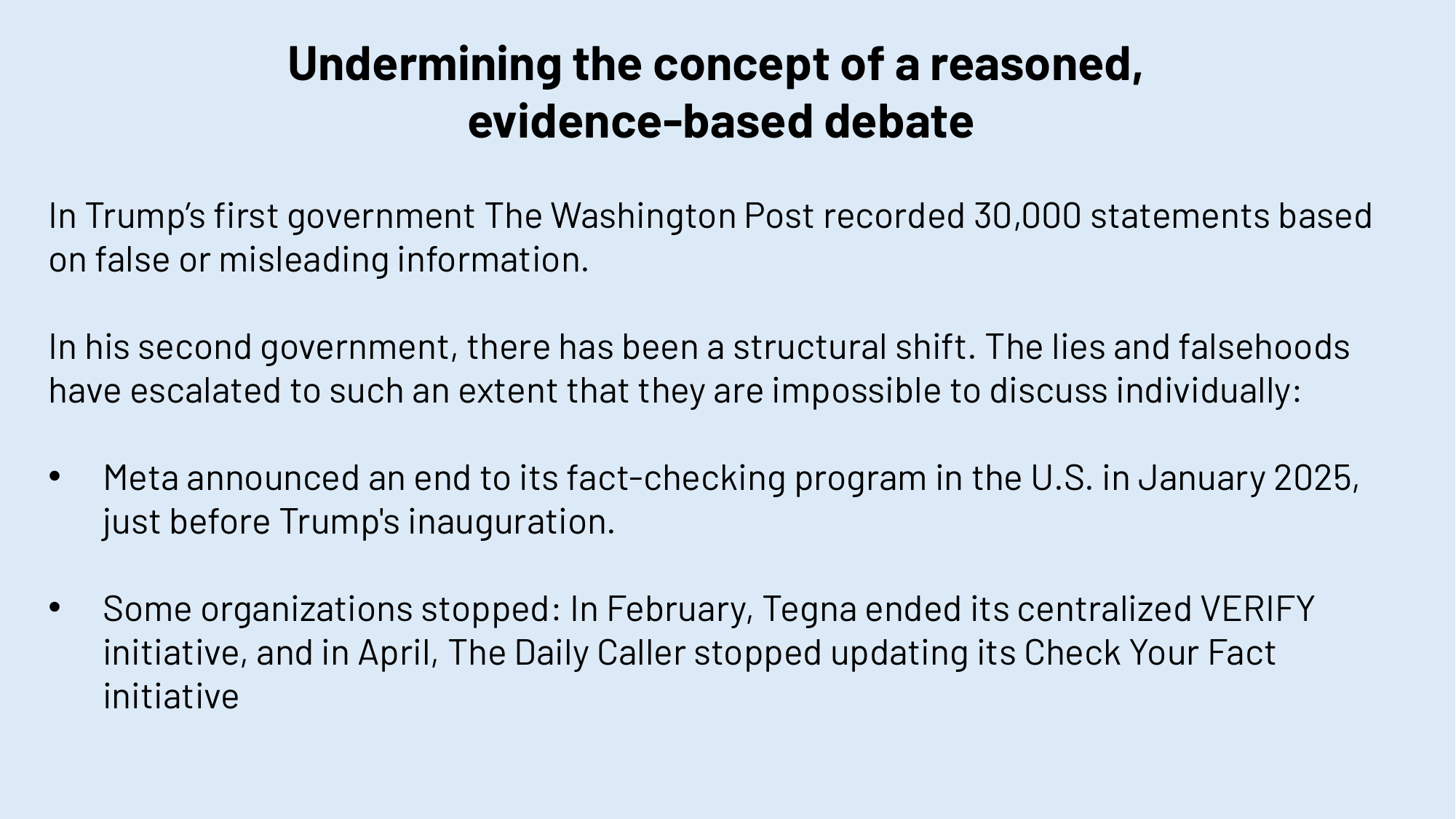

Undermining the concept of a reasoned,
evidence-based debate

In Trump’s first government The Washington Post recorded 30,000 statements based on false or misleading information.

In his second government, there has been a structural shift. The lies and falsehoods have escalated to such an extent that they are impossible to discuss individually:

Meta announced an end to its fact-checking program in the U.S. in January 2025, just before Trump's inauguration.

Some organizations stopped: In February, Tegna ended its centralized VERIFY initiative, and in April, The Daily Caller stopped updating its Check Your Fact initiative